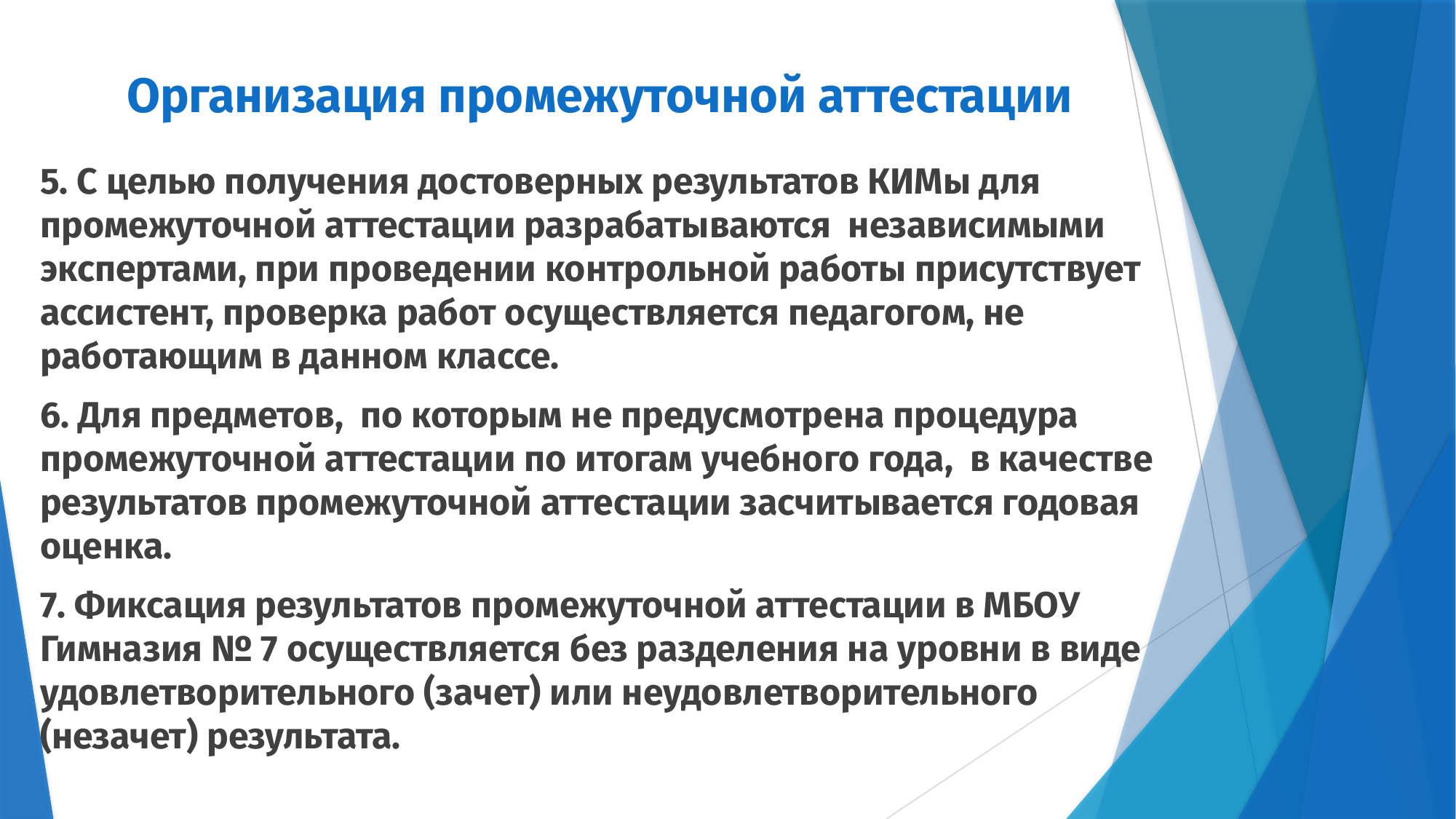

# Организация промежуточной аттестации
5. С целью получения достоверных результатов КИМы для промежуточной аттестации разрабатываются  независимыми экспертами, при проведении контрольной работы присутствует ассистент, проверка работ осуществляется педагогом, не работающим в данном классе.
6. Для предметов,  по которым не предусмотрена процедура промежуточной аттестации по итогам учебного года,  в качестве результатов промежуточной аттестации засчитывается годовая оценка.
7. Фиксация результатов промежуточной аттестации в МБОУ Гимназия № 7 осуществляется без разделения на уровни в виде удовлетворительного (зачет) или неудовлетворительного (незачет) результата.